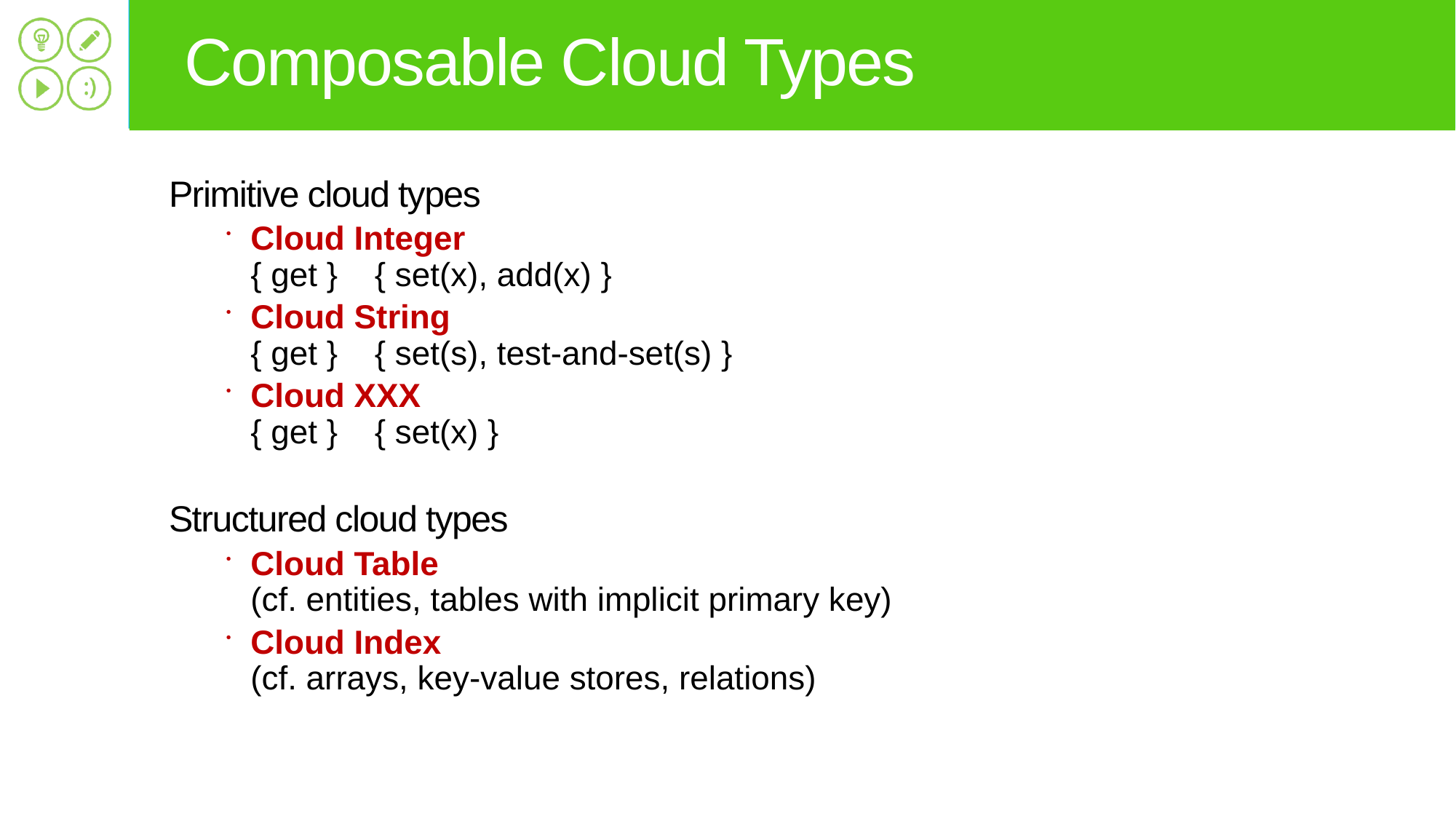

# Composable Cloud Types
Primitive cloud types
Cloud Integer
{ get }    { set(x), add(x) }
Cloud String
{ get }    { set(s), test-and-set(s) }
Cloud XXX
{ get }    { set(x) }

Structured cloud types
Cloud Table
(cf. entities, tables with implicit primary key)
Cloud Index
(cf. arrays, key-value stores, relations)